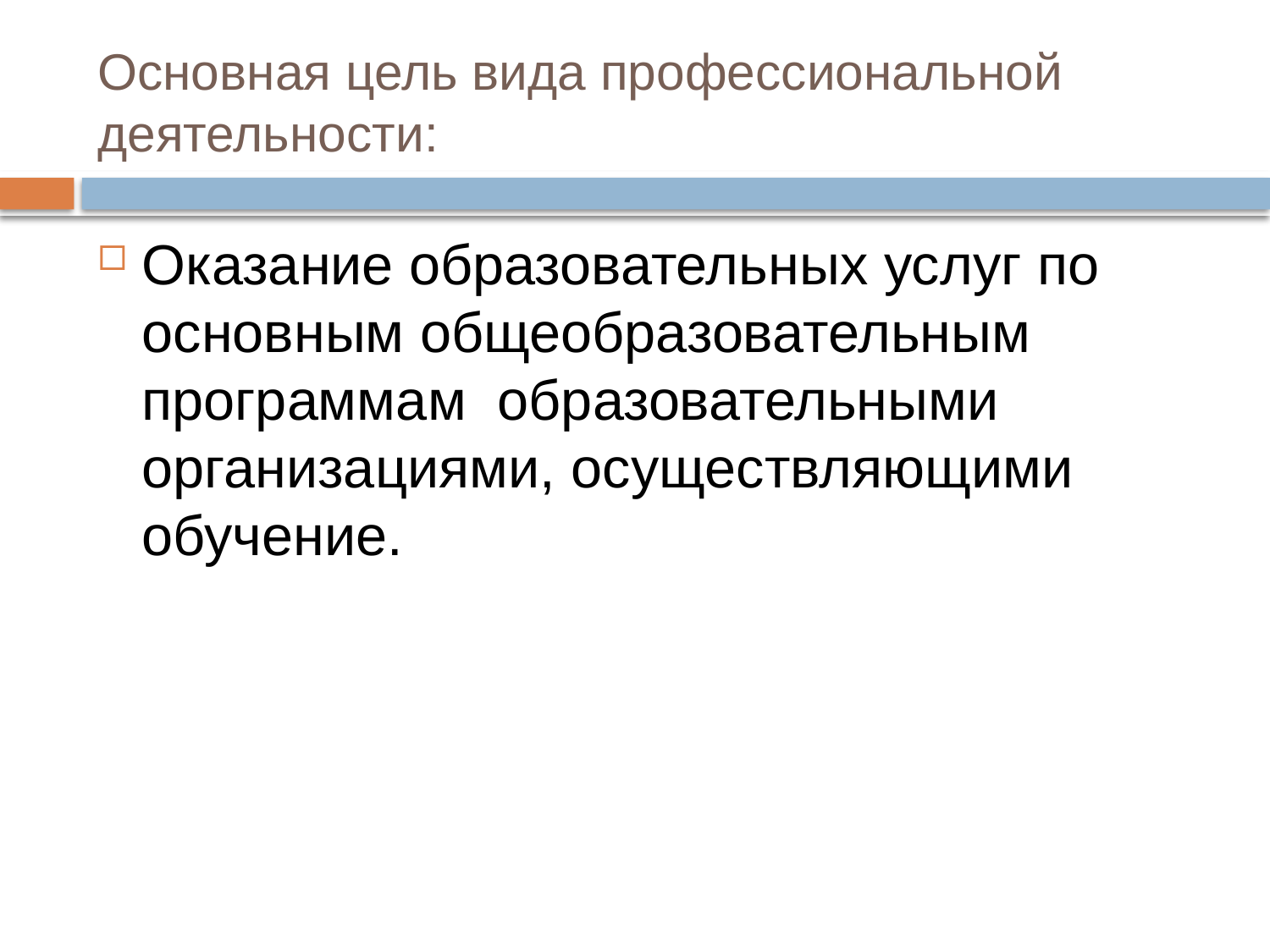

# Основная цель вида профессиональной деятельности:
Оказание образовательных услуг по основным общеобразовательным программам  образовательными организациями, осуществляющими обучение.